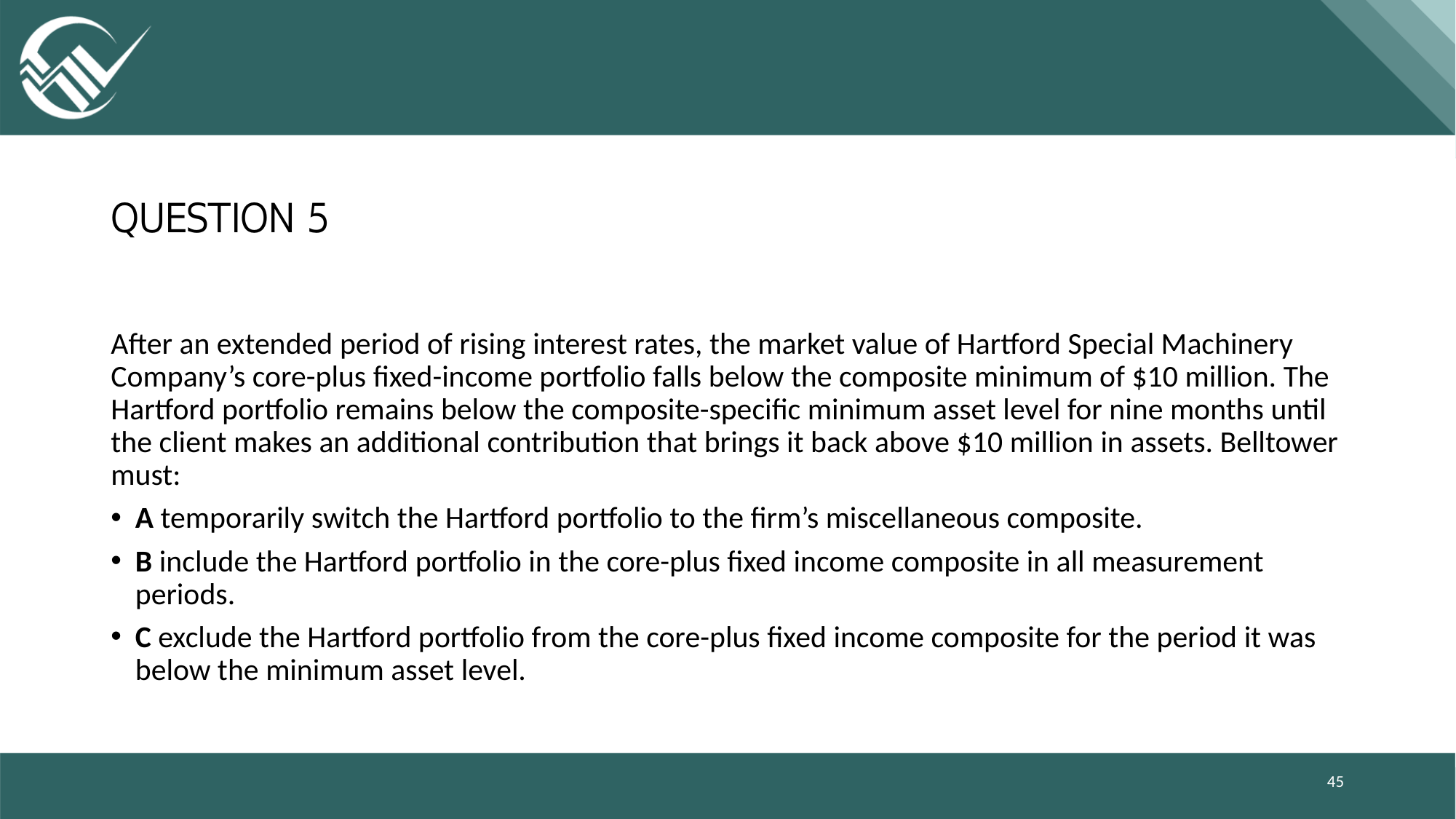

# Question 5

After an extended period of rising interest rates, the market value of Hartford Special Machinery Company’s core-plus fixed-income portfolio falls below the composite minimum of $10 million. The Hartford portfolio remains below the composite-specific minimum asset level for nine months until the client makes an additional contribution that brings it back above $10 million in assets. Belltower must:
A temporarily switch the Hartford portfolio to the firm’s miscellaneous composite.
B include the Hartford portfolio in the core-plus fixed income composite in all measurement periods.
C exclude the Hartford portfolio from the core-plus fixed income composite for the period it was below the minimum asset level.
45